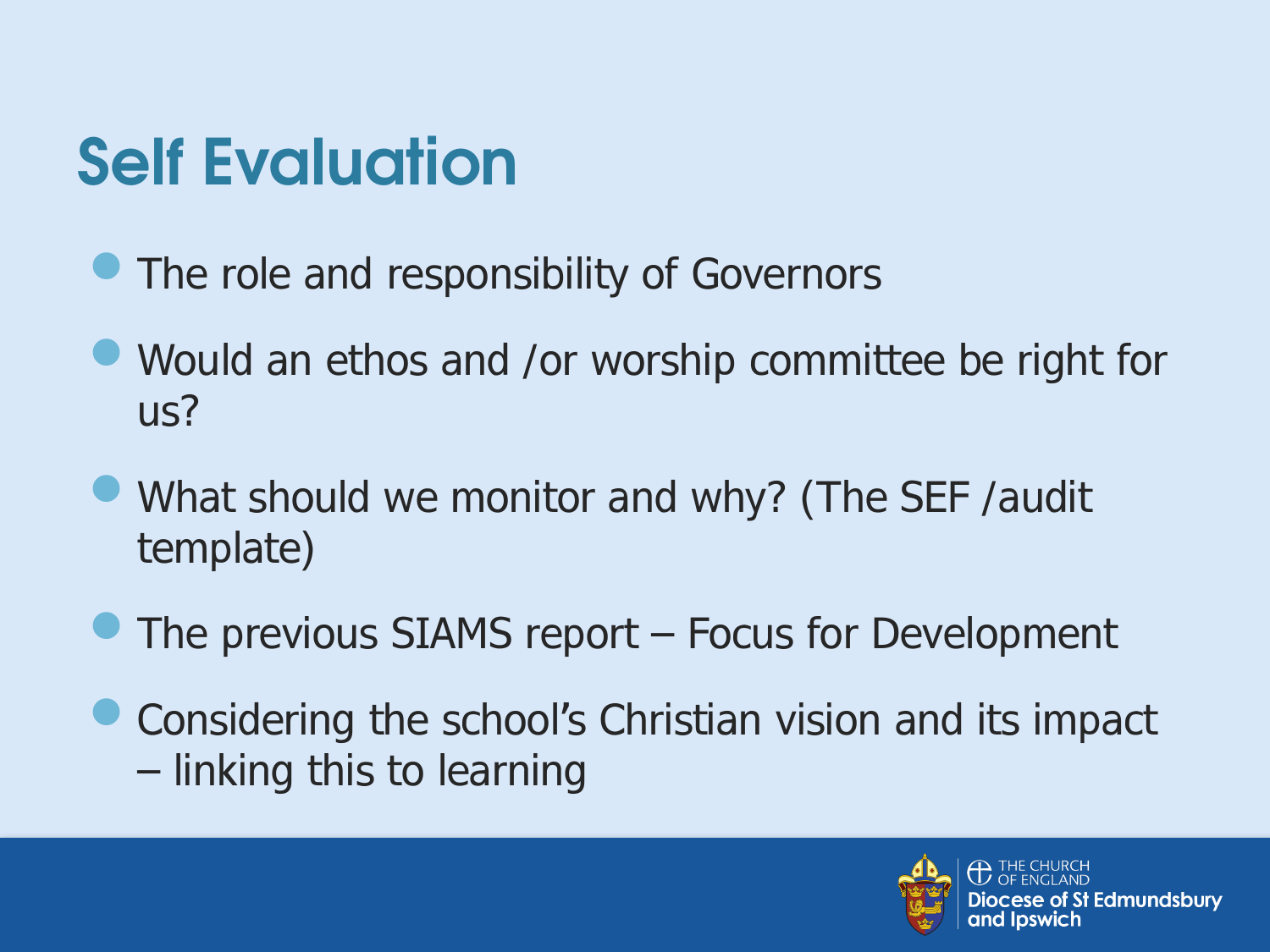

Self Evaluation

The role and responsibility of Governors
Would an ethos and /or worship committee be right for us?
What should we monitor and why? (The SEF /audit template)
The previous SIAMS report – Focus for Development
Considering the school’s Christian vision and its impact – linking this to learning